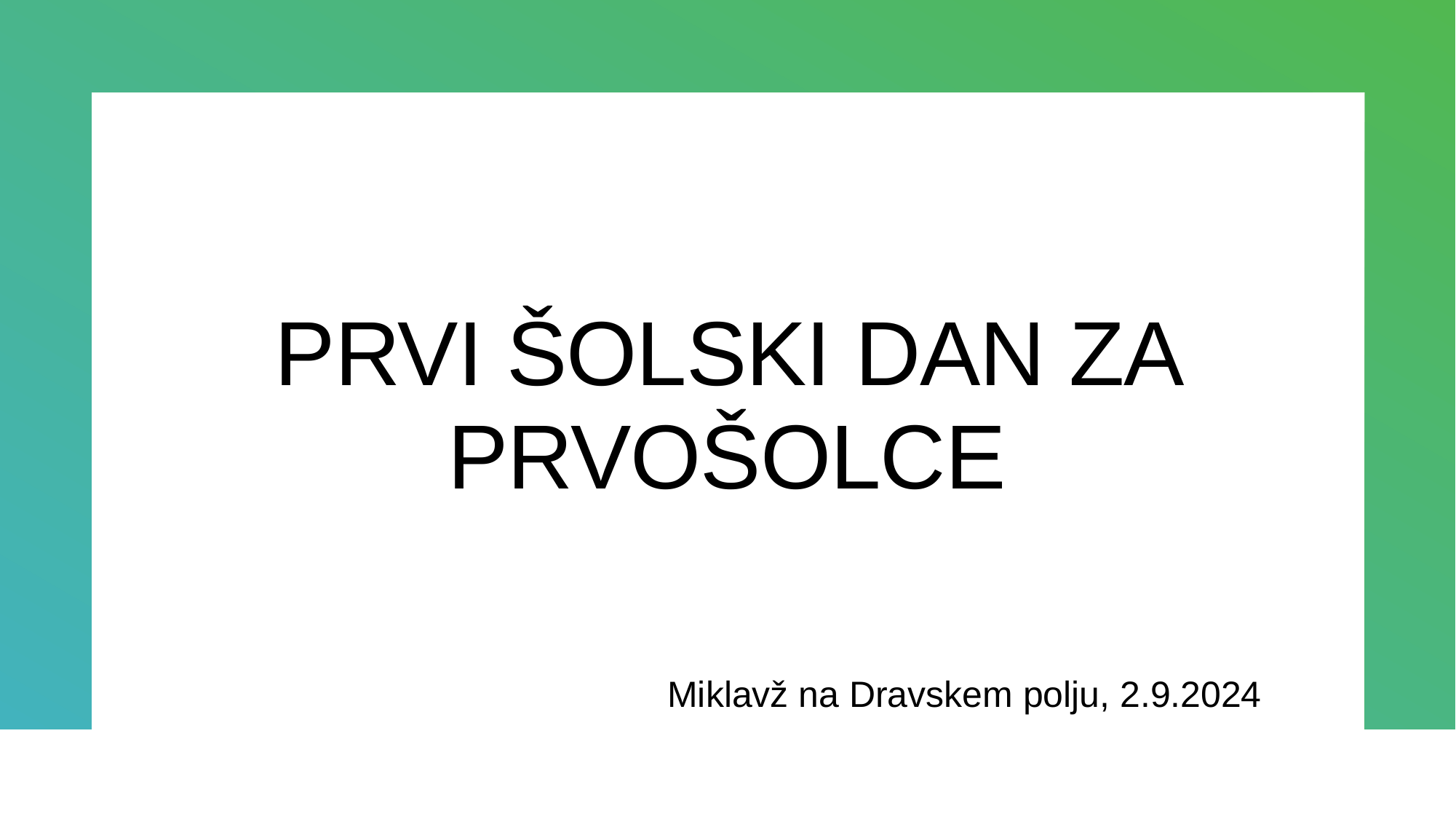

# PRVI ŠOLSKI DAN ZA PRVOŠOLCE

Miklavž na Dravskem polju, 2.9.2024